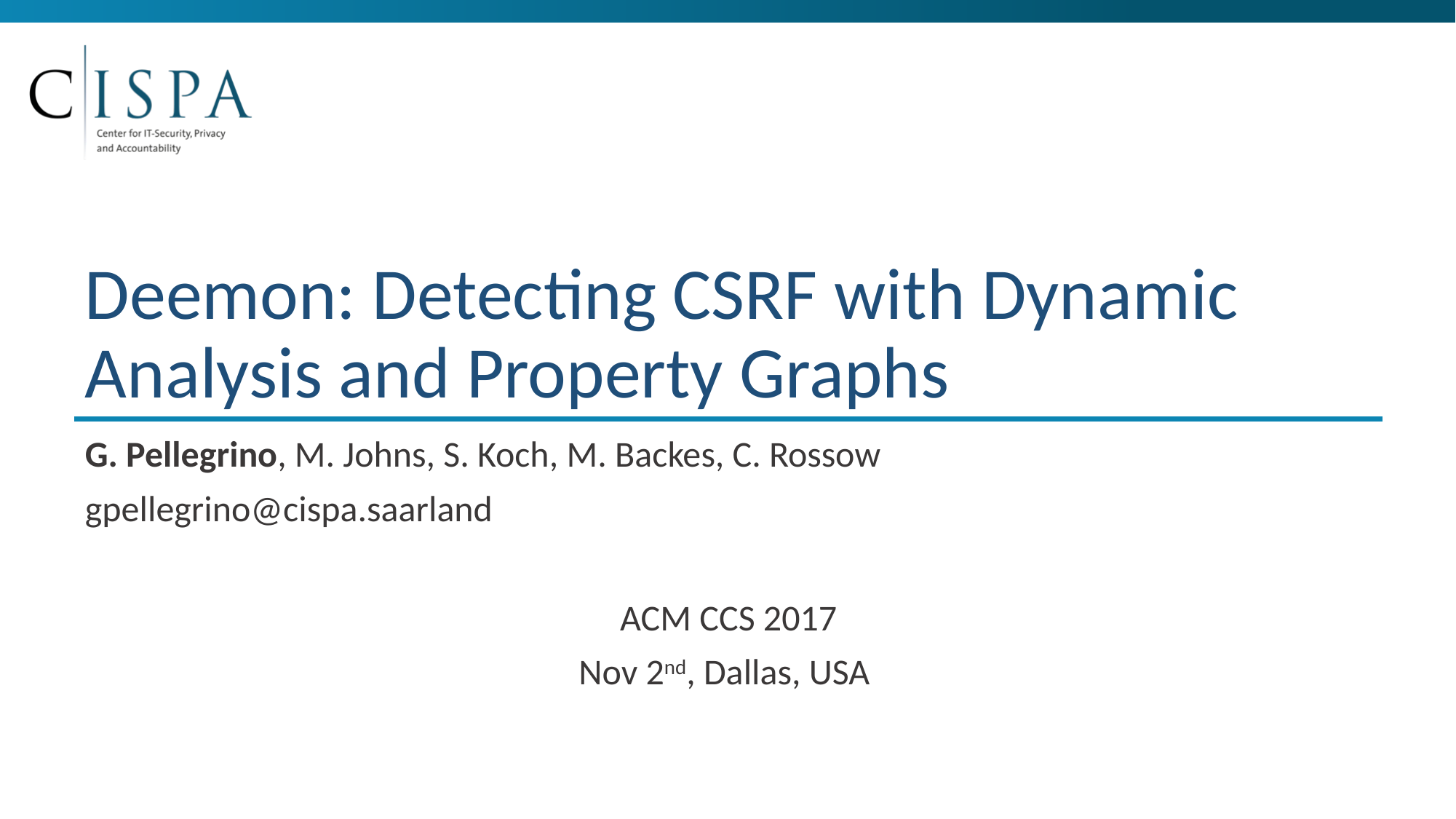

# Deemon: Detecting CSRF with Dynamic Analysis and Property Graphs
G. Pellegrino, M. Johns, S. Koch, M. Backes, C. Rossow
gpellegrino@cispa.saarland

ACM CCS 2017
Nov 2nd, Dallas, USA